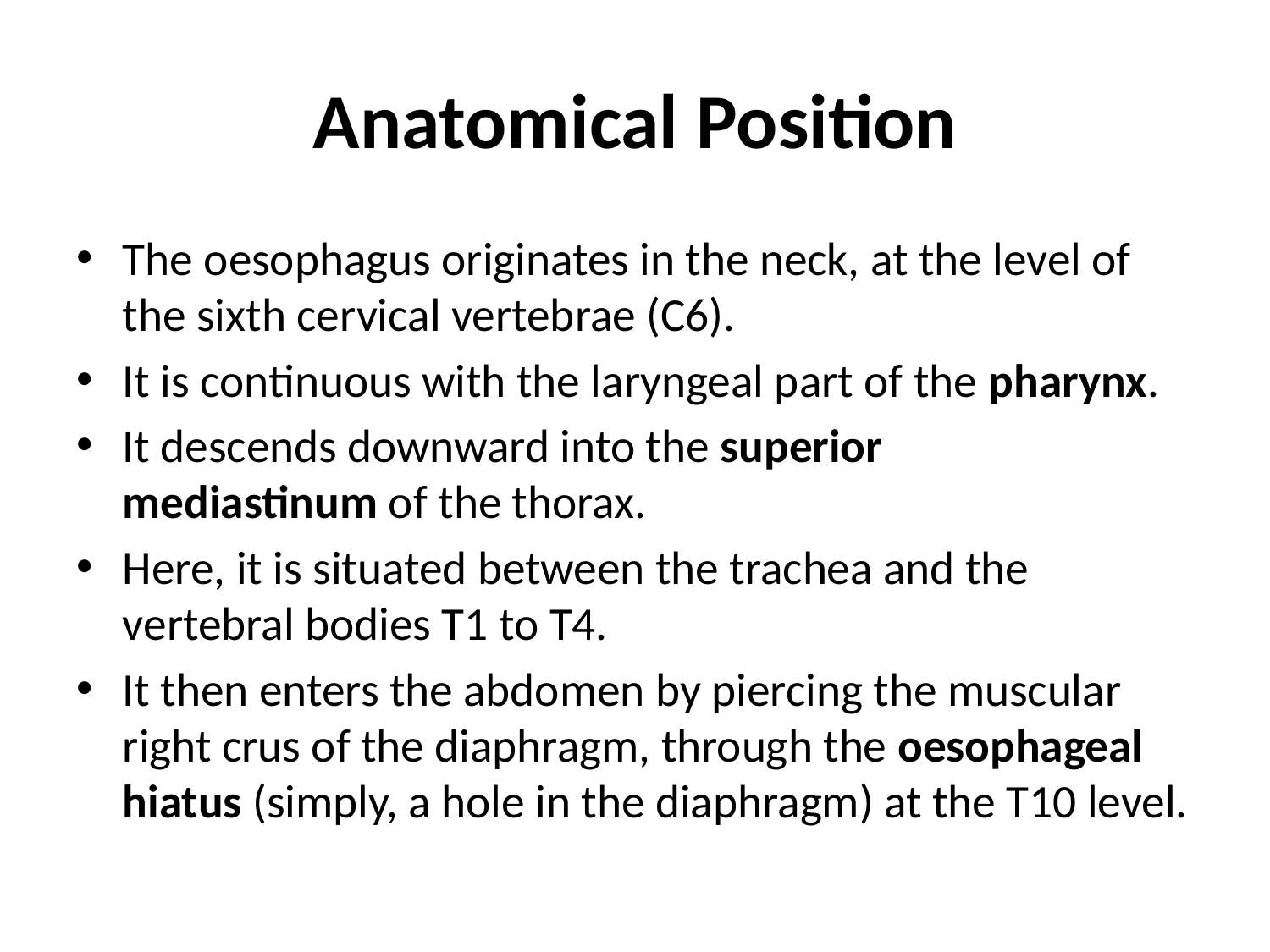

# Anatomical Position
The oesophagus originates in the neck, at the level of the sixth cervical vertebrae (C6).
It is continuous with the laryngeal part of the pharynx.
It descends downward into the superior mediastinum of the thorax.
Here, it is situated between the trachea and the vertebral bodies T1 to T4.
It then enters the abdomen by piercing the muscular right crus of the diaphragm, through the oesophageal hiatus (simply, a hole in the diaphragm) at the T10 level.